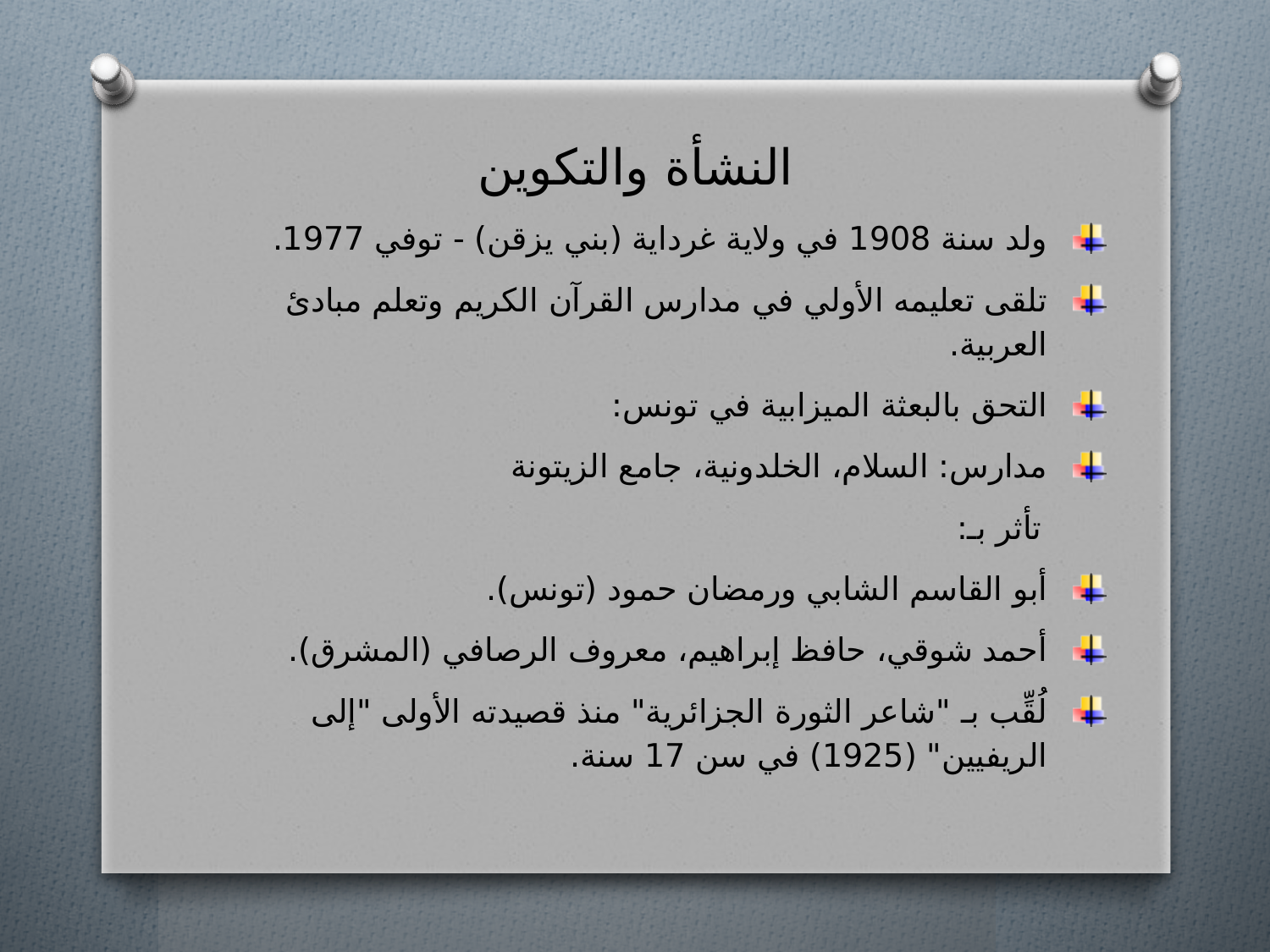

# النشأة والتكوين
ولد سنة 1908 في ولاية غرداية (بني يزقن) - توفي 1977.
تلقى تعليمه الأولي في مدارس القرآن الكريم وتعلم مبادئ العربية.
التحق بالبعثة الميزابية في تونس:
مدارس: السلام، الخلدونية، جامع الزيتونة
     تأثر بـ:
أبو القاسم الشابي ورمضان حمود (تونس).
أحمد شوقي، حافظ إبراهيم، معروف الرصافي (المشرق).
لُقِّب بـ "شاعر الثورة الجزائرية" منذ قصيدته الأولى "إلى الريفيين" (1925) في سن 17 سنة.